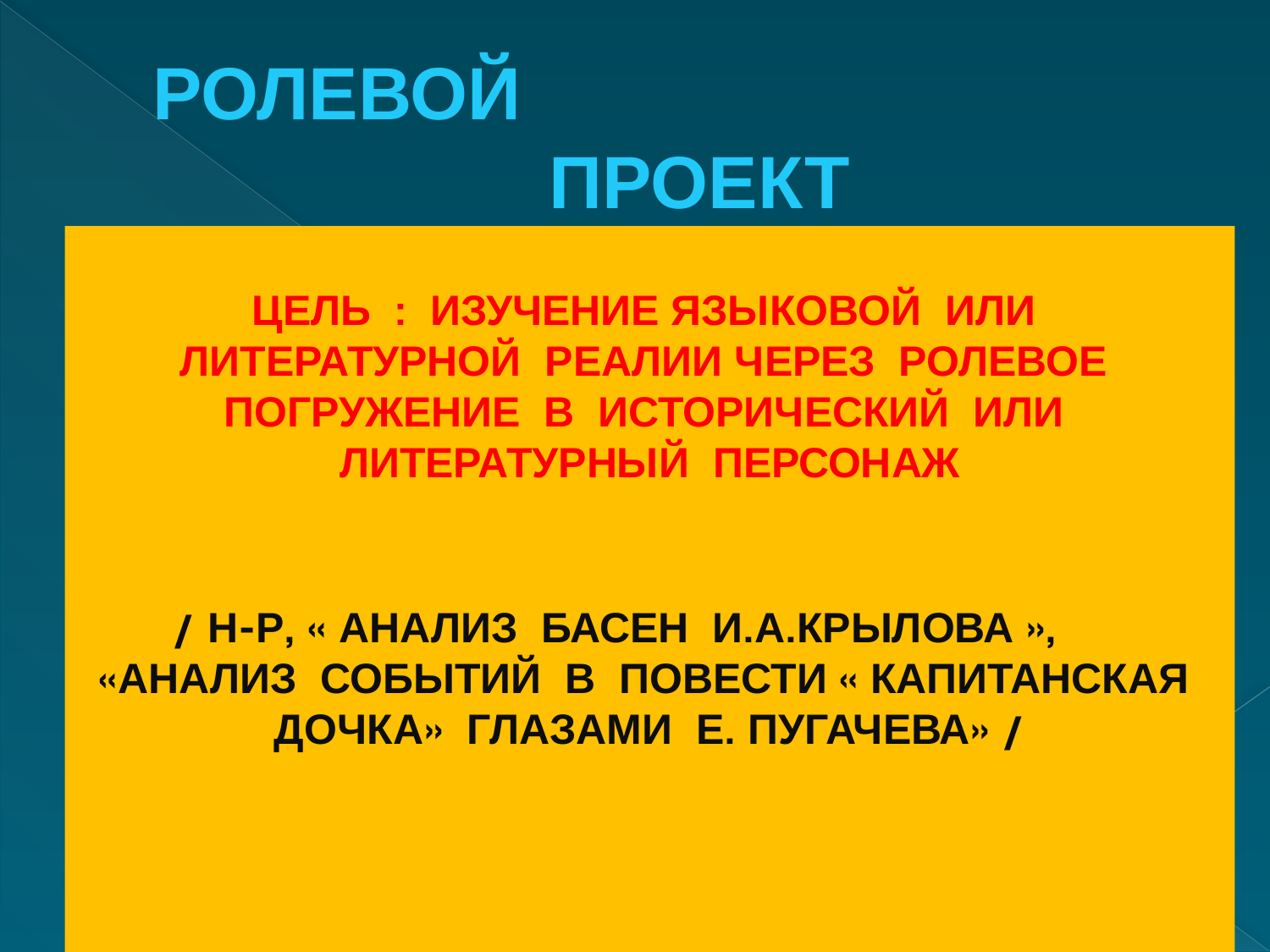

# РОЛЕВОЙ                                    ПРОЕКТ

ЦЕЛЬ  :  ИЗУЧЕНИЕ ЯЗЫКОВОЙ  ИЛИ  ЛИТЕРАТУРНОЙ  РЕАЛИИ ЧЕРЕЗ  РОЛЕВОЕ  ПОГРУЖЕНИЕ  В  ИСТОРИЧЕСКИЙ  ИЛИ  ЛИТЕРАТУРНЫЙ  ПЕРСОНАЖ

/ Н-Р, « АНАЛИЗ  БАСЕН  И.А.КРЫЛОВА »,       «АНАЛИЗ  СОБЫТИЙ  В  ПОВЕСТИ « КАПИТАНСКАЯ  ДОЧКА»  ГЛАЗАМИ  Е. ПУГАЧЕВА» /